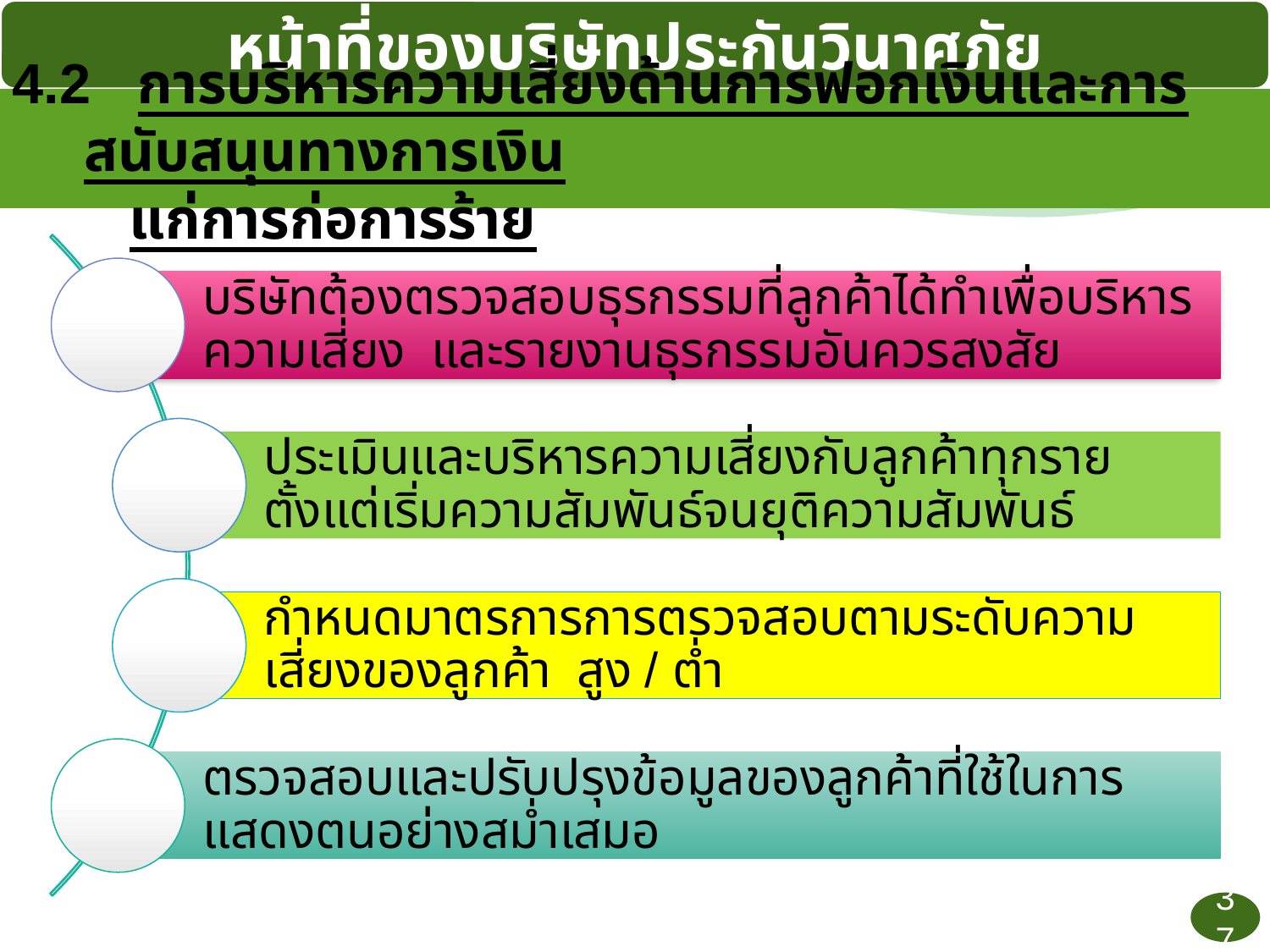

หน้าที่ของบริษัทประกันวินาศภัย
4.2   การบริหารความเสี่ยงด้านการฟอกเงินและการสนับสนุนทางการเงิน
        แก่การก่อการร้าย
บริษัทต้องตรวจสอบธุรกรรมที่ลูกค้าได้ทำเพื่อบริหารความเสี่ยง  และรายงานธุรกรรมอันควรสงสัย
ประเมินและบริหารความเสี่ยงกับลูกค้าทุกรายตั้งแต่เริ่มความสัมพันธ์จนยุติความสัมพันธ์
กำหนดมาตรการการตรวจสอบตามระดับความเสี่ยงของลูกค้า  สูง / ต่ำ
ตรวจสอบและปรับปรุงข้อมูลของลูกค้าที่ใช้ในการแสดงตนอย่างสม่ำเสมอ
37